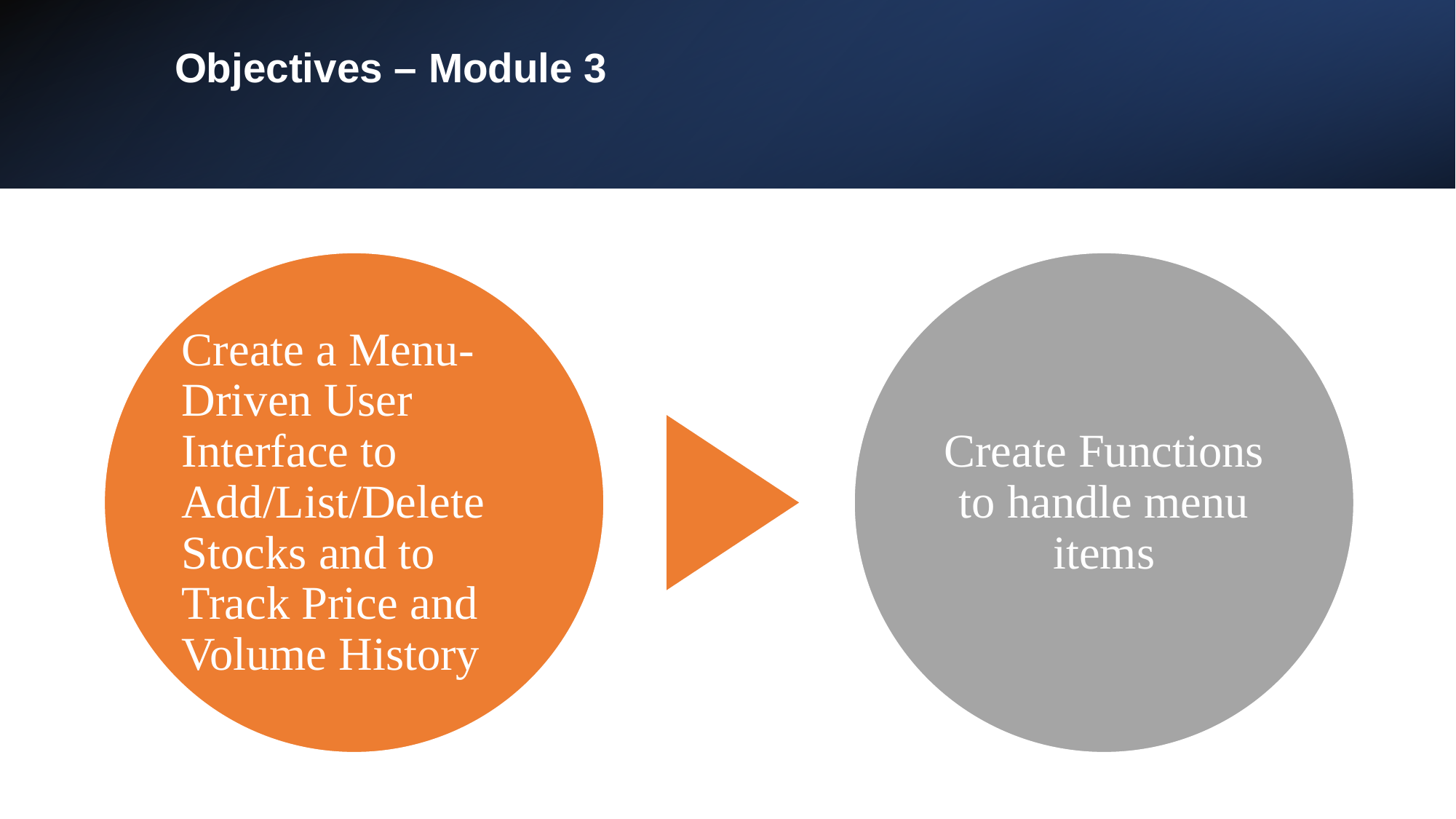

# Objectives – Module 3
Create a Menu-Driven User Interface to Add/List/Delete Stocks and to Track Price and Volume History
Create Functions to handle menu items